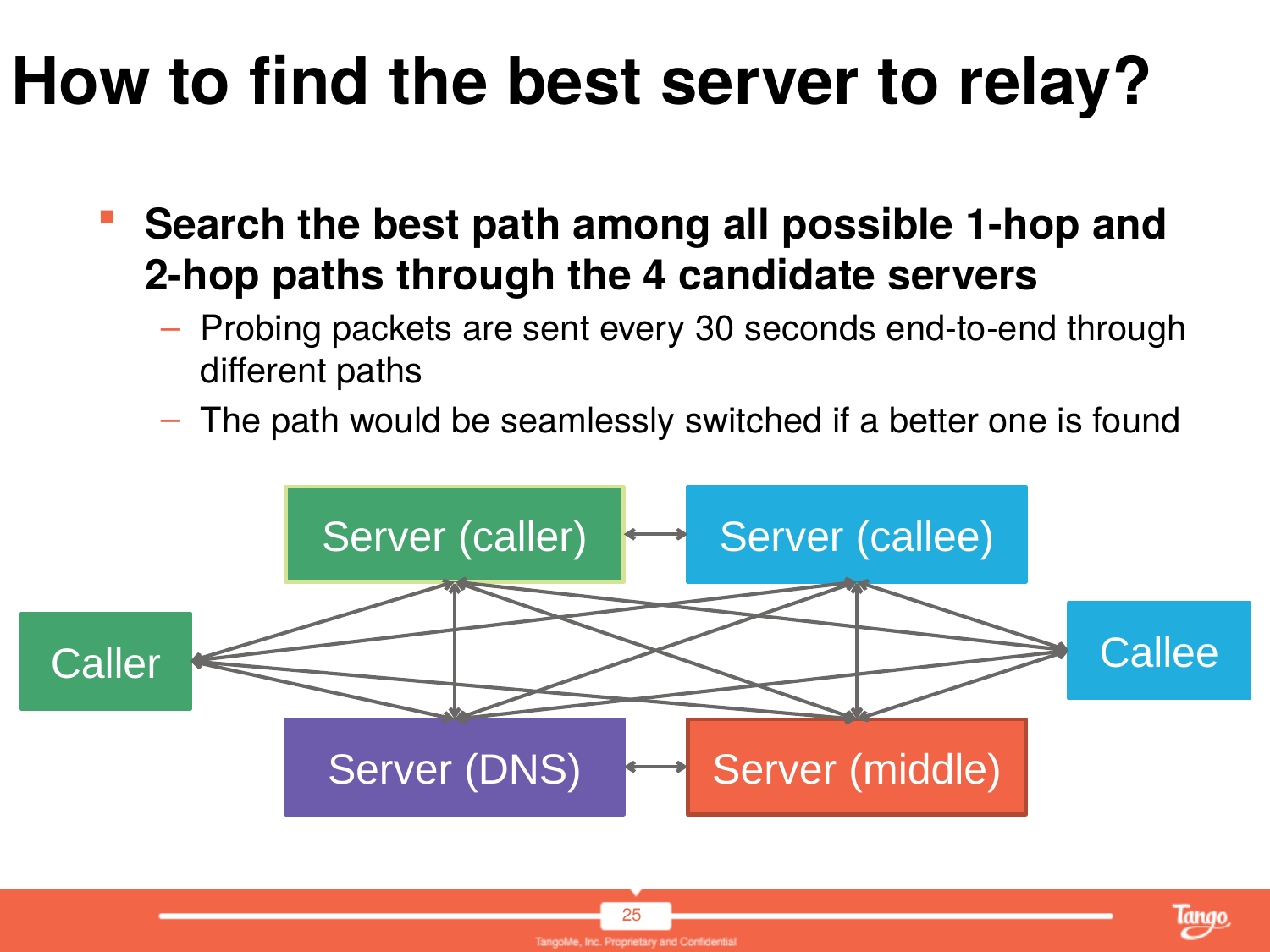

# How to find the best server to relay?
Search the best path among all possible 1-hop and 2-hop paths through the 4 candidate servers
Probing packets are sent every 30 seconds end-to-end through different paths
The path would be seamlessly switched if a better one is found

Server (caller)
Server (callee)
Callee
Caller
Server (DNS)
Server (middle)